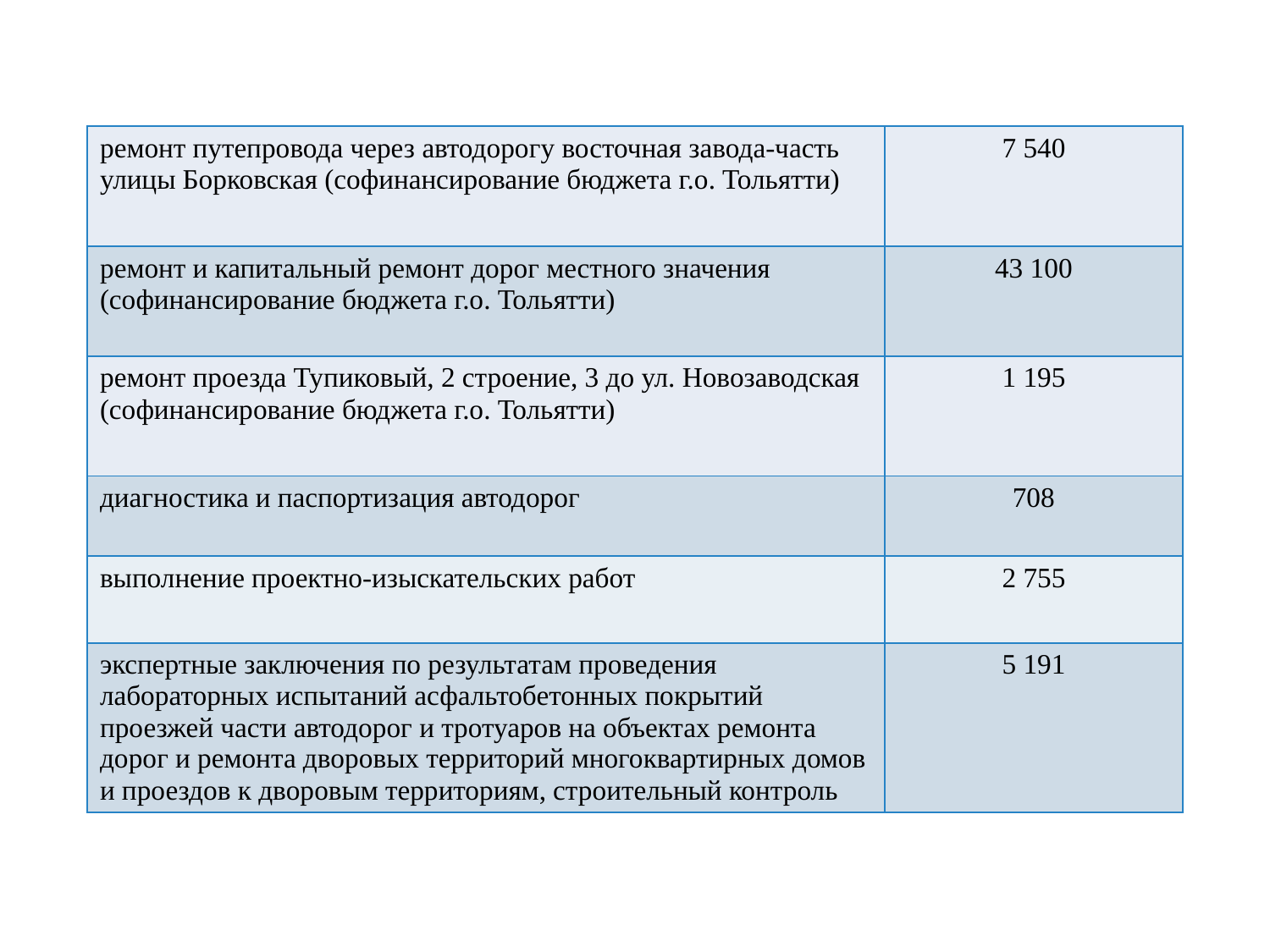

| ремонт путепровода через автодорогу восточная завода-часть улицы Борковская (софинансирование бюджета г.о. Тольятти) | 7 540 |
| --- | --- |
| ремонт и капитальный ремонт дорог местного значения (софинансирование бюджета г.о. Тольятти) | 43 100 |
| ремонт проезда Тупиковый, 2 строение, 3 до ул. Новозаводская (софинансирование бюджета г.о. Тольятти) | 1 195 |
| диагностика и паспортизация автодорог | 708 |
| выполнение проектно-изыскательских работ | 2 755 |
| экспертные заключения по результатам проведения лабораторных испытаний асфальтобетонных покрытий проезжей части автодорог и тротуаров на объектах ремонта дорог и ремонта дворовых территорий многоквартирных домов и проездов к дворовым территориям, строительный контроль | 5 191 |